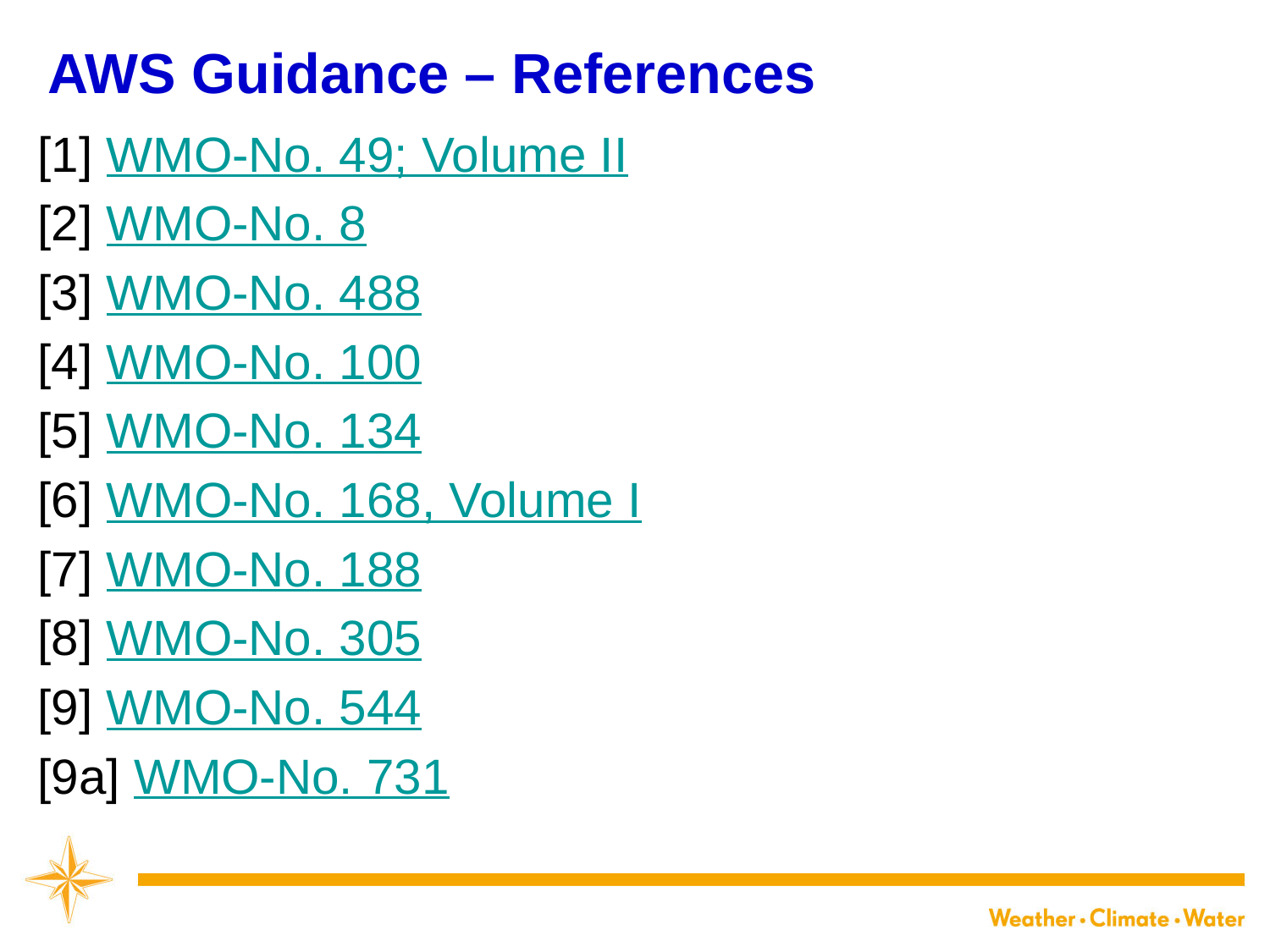

AWS Guidance – References
[1] WMO-No. 49; Volume II
[2] WMO-No. 8
[3] WMO-No. 488
[4] WMO-No. 100
[5] WMO-No. 134
[6] WMO-No. 168, Volume I
[7] WMO-No. 188
[8] WMO-No. 305
[9] WMO-No. 544
[9a] WMO-No. 731